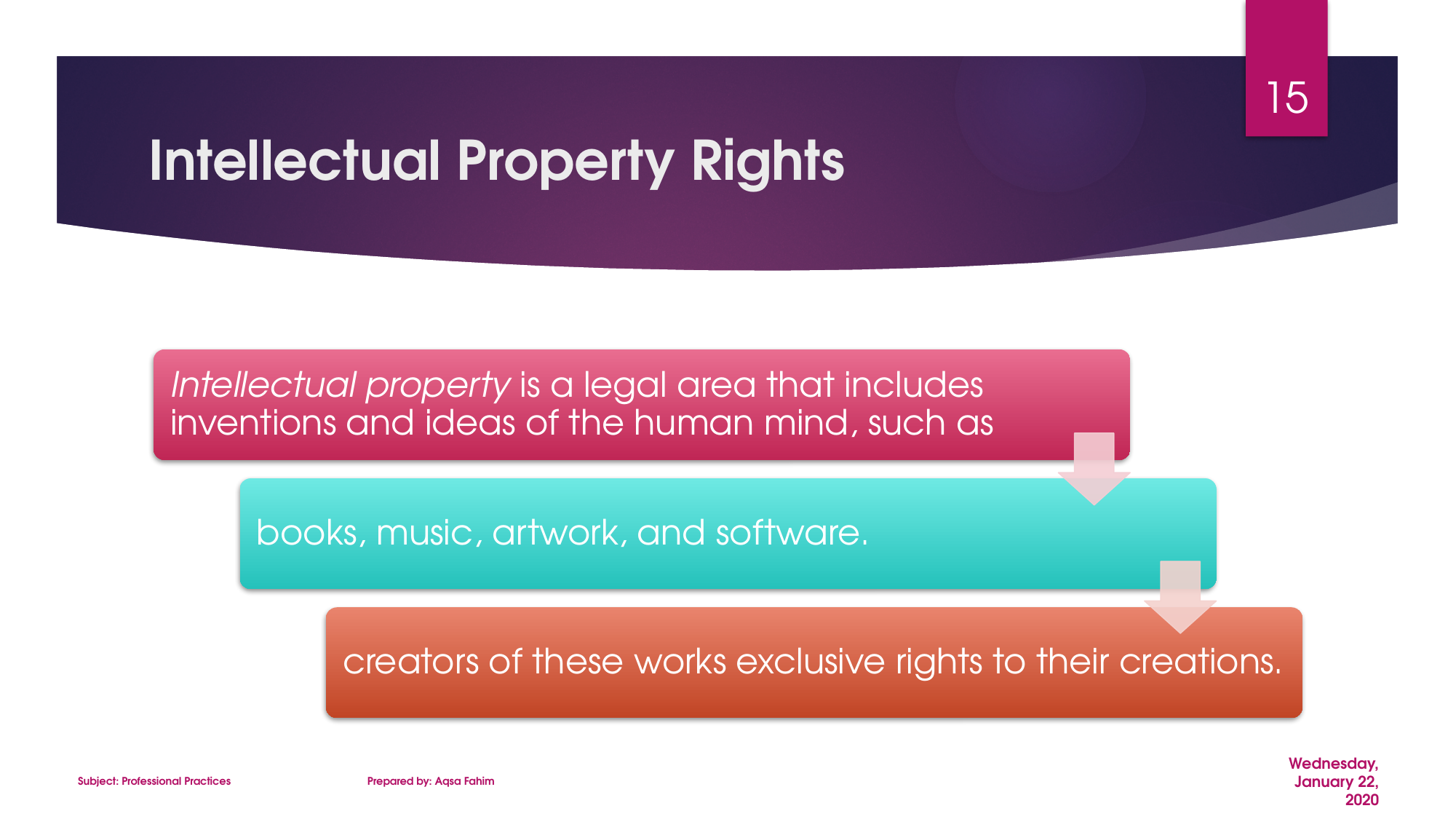

15
# Intellectual Property Rights
Intellectual property is a legal area that includes inventions and ideas of the human mind, such as
books, music, artwork, and software.
creators of these works exclusive rights to their creations.

Subject: Professional Practices                                               Prepared by: Aqsa Fahim
Wednesday, January 22, 2020